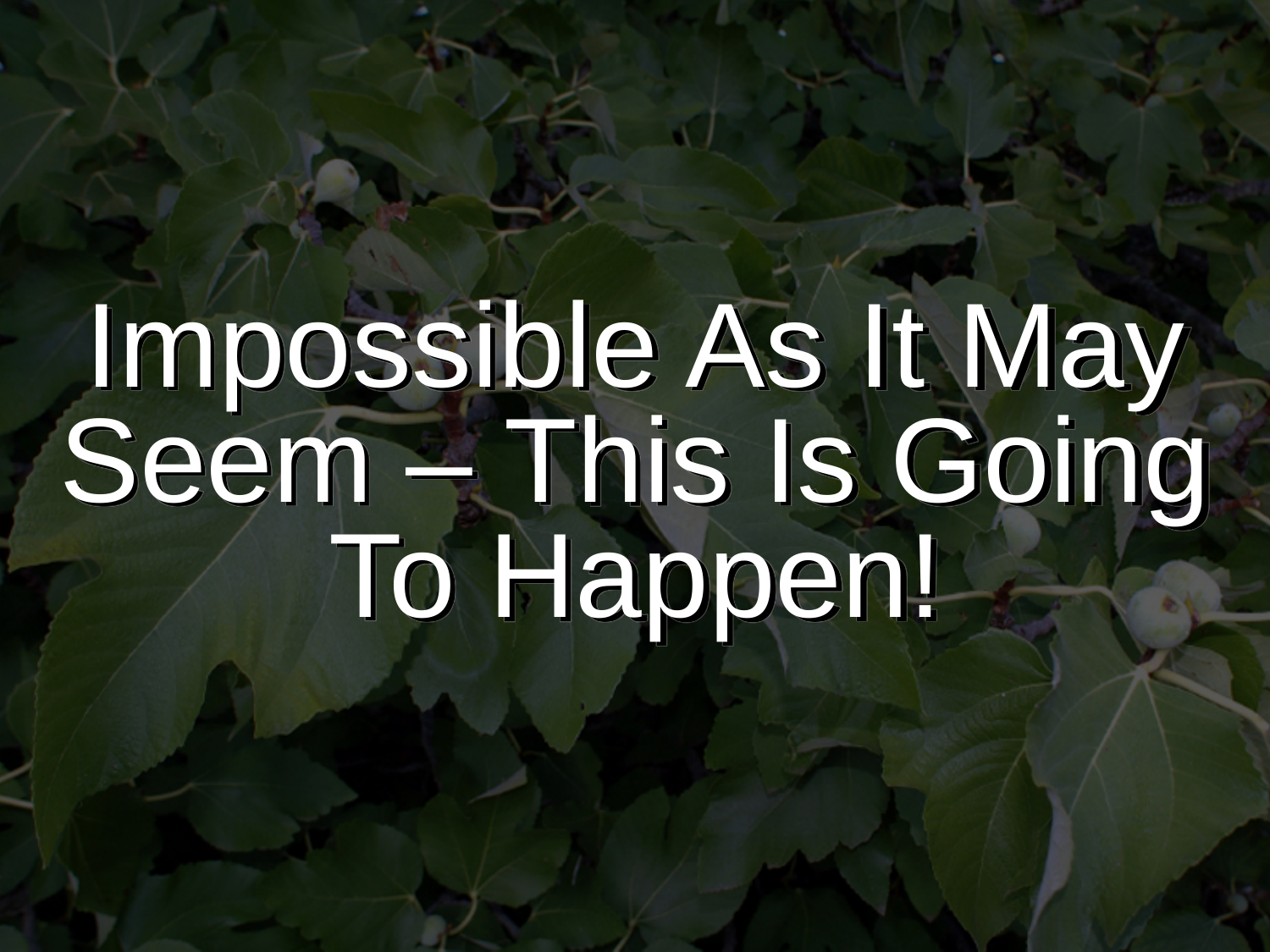

Impossible As It May Seem – This Is Going To Happen!